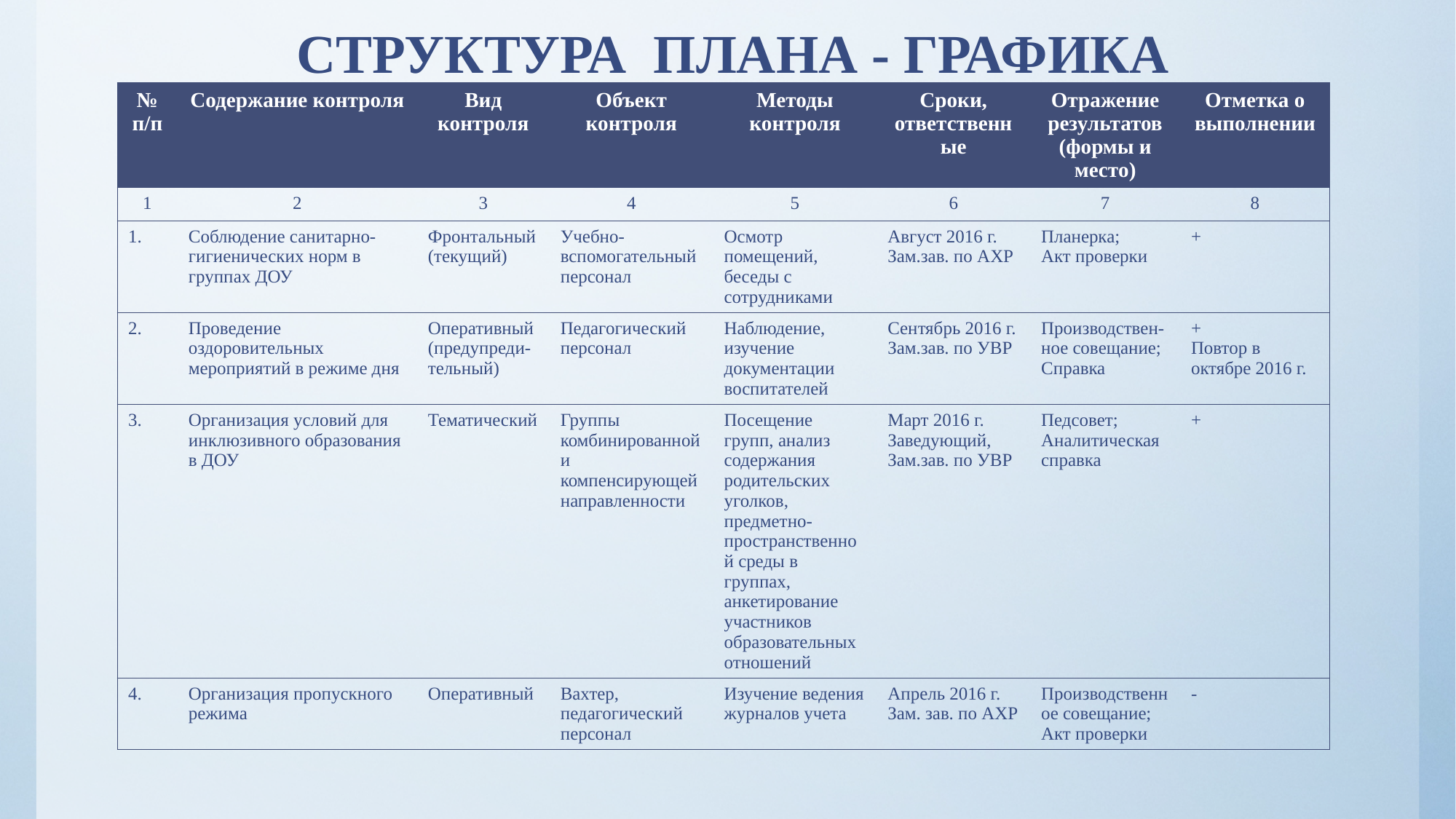

# СТРУКТУРА  ПЛАНА - ГРАФИКА
| № п/п | Содержание контроля | Вид контроля | Объект контроля | Методы контроля | Сроки, ответственные | Отражение результатов (формы и место) | Отметка о выполнении |
| --- | --- | --- | --- | --- | --- | --- | --- |
| 1 | 2 | 3 | 4 | 5 | 6 | 7 | 8 |
| 1. | Соблюдение санитарно-гигиенических норм в группах ДОУ | Фронтальный (текущий) | Учебно-вспомогательный персонал | Осмотр помещений, беседы с сотрудниками | Август 2016 г. Зам.зав. по АХР | Планерка; Акт проверки | + |
| 2. | Проведение оздоровительных мероприятий в режиме дня | Оперативный (предупреди-тельный) | Педагогический персонал | Наблюдение, изучение документации воспитателей | Сентябрь 2016 г. Зам.зав. по УВР | Производствен-ное совещание; Справка | + Повтор в октябре 2016 г. |
| 3. | Организация условий для инклюзивного образования в ДОУ | Тематический | Группы комбинированной и компенсирующей направленности | Посещение групп, анализ содержания родительских уголков, предметно-пространственной среды в группах, анкетирование участников образовательных отношений | Март 2016 г. Заведующий, Зам.зав. по УВР | Педсовет; Аналитическая справка | + |
| 4. | Организация пропускного режима | Оперативный | Вахтер, педагогический персонал | Изучение ведения журналов учета | Апрель 2016 г. Зам. зав. по АХР | Производственное совещание; Акт проверки | - |